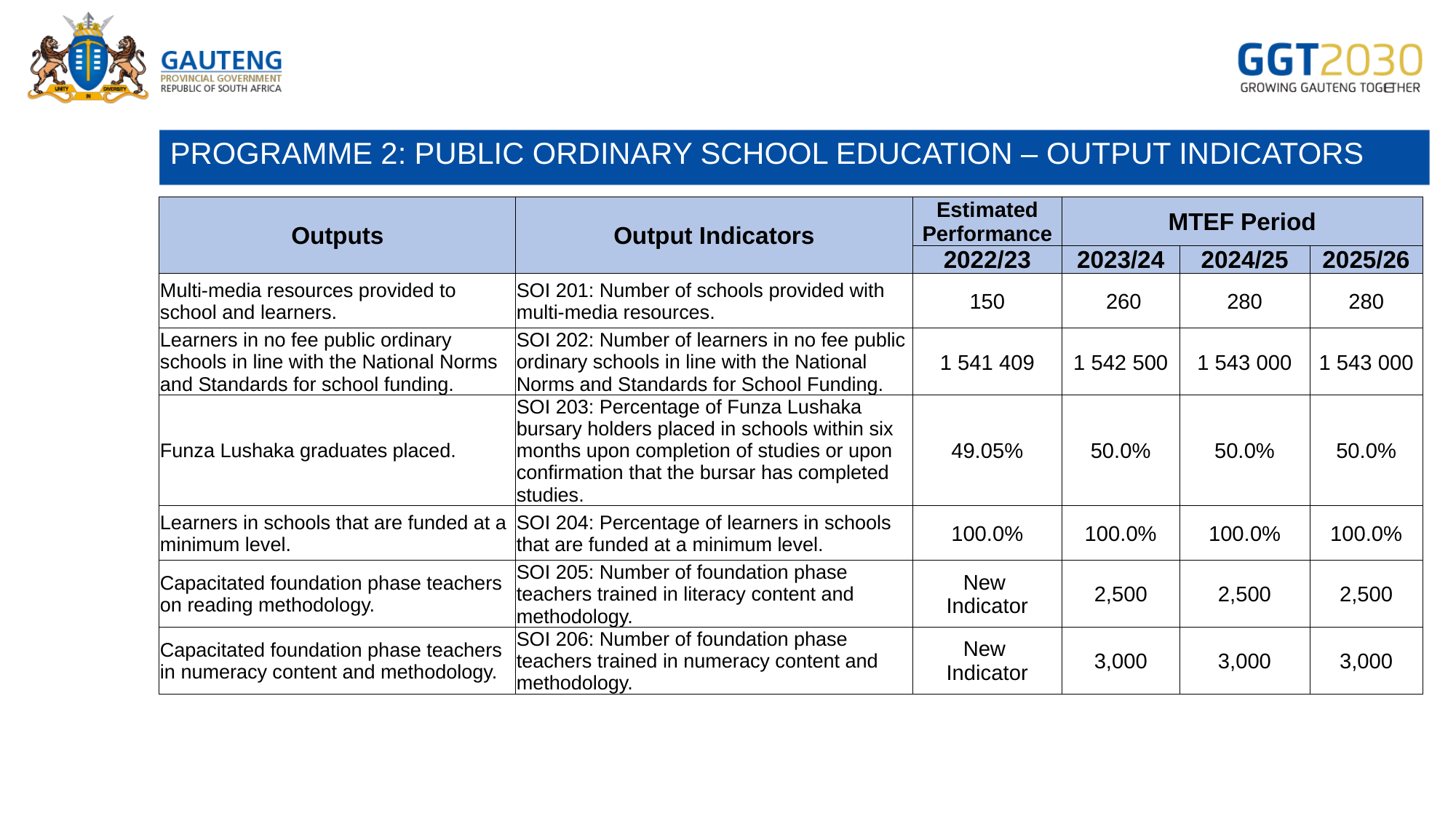

# PROGRAMME 2: PUBLIC ORDINARY SCHOOL EDUCATION – OUTPUT INDICATORS
| Outputs | Output Indicators | Estimated Performance | MTEF Period |  |  |
| --- | --- | --- | --- | --- | --- |
|  |  | 2022/23 | 2023/24 | 2024/25 | 2025/26 |
| Multi-media resources provided to school and learners. | SOI 201: Number of schools provided with multi-media resources. | 150 | 260 | 280 | 280 |
| Learners in no fee public ordinary schools in line with the National Norms and Standards for school funding. | SOI 202: Number of learners in no fee public ordinary schools in line with the National Norms and Standards for School Funding. | 1 541 409 | 1 542 500 | 1 543 000 | 1 543 000 |
| Funza Lushaka graduates placed. | SOI 203: Percentage of Funza Lushaka bursary holders placed in schools within six months upon completion of studies or upon confirmation that the bursar has completed studies. | 49.05% | 50.0% | 50.0% | 50.0% |
| Learners in schools that are funded at a minimum level. | SOI 204: Percentage of learners in schools that are funded at a minimum level. | 100.0% | 100.0% | 100.0% | 100.0% |
| Capacitated foundation phase teachers on reading methodology. | SOI 205: Number of foundation phase teachers trained in literacy content and methodology. | New Indicator | 2,500 | 2,500 | 2,500 |
| Capacitated foundation phase teachers in numeracy content and methodology. | SOI 206: Number of foundation phase teachers trained in numeracy content and methodology. | New Indicator | 3,000 | 3,000 | 3,000 |